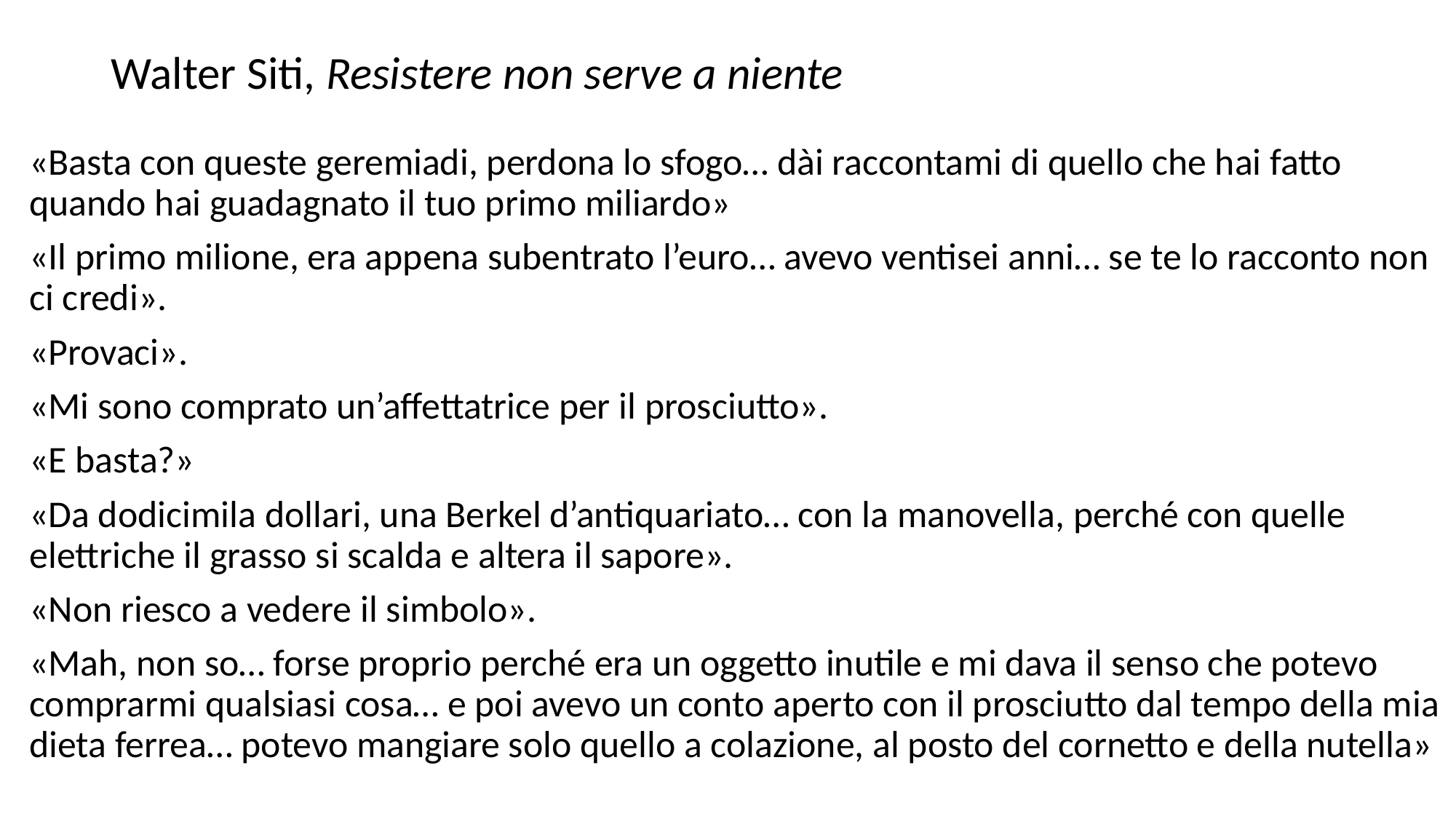

# Walter Siti, Resistere non serve a niente
«Basta con queste geremiadi, perdona lo sfogo… dài raccontami di quello che hai fatto quando hai guadagnato il tuo primo miliardo»
«Il primo milione, era appena subentrato l’euro… avevo ventisei anni… se te lo racconto non ci credi».
«Provaci».
«Mi sono comprato un’affettatrice per il prosciutto».
«E basta?»
«Da dodicimila dollari, una Berkel d’antiquariato… con la manovella, perché con quelle elettriche il grasso si scalda e altera il sapore».
«Non riesco a vedere il simbolo».
«Mah, non so… forse proprio perché era un oggetto inutile e mi dava il senso che potevo comprarmi qualsiasi cosa… e poi avevo un conto aperto con il prosciutto dal tempo della mia dieta ferrea… potevo mangiare solo quello a colazione, al posto del cornetto e della nutella»